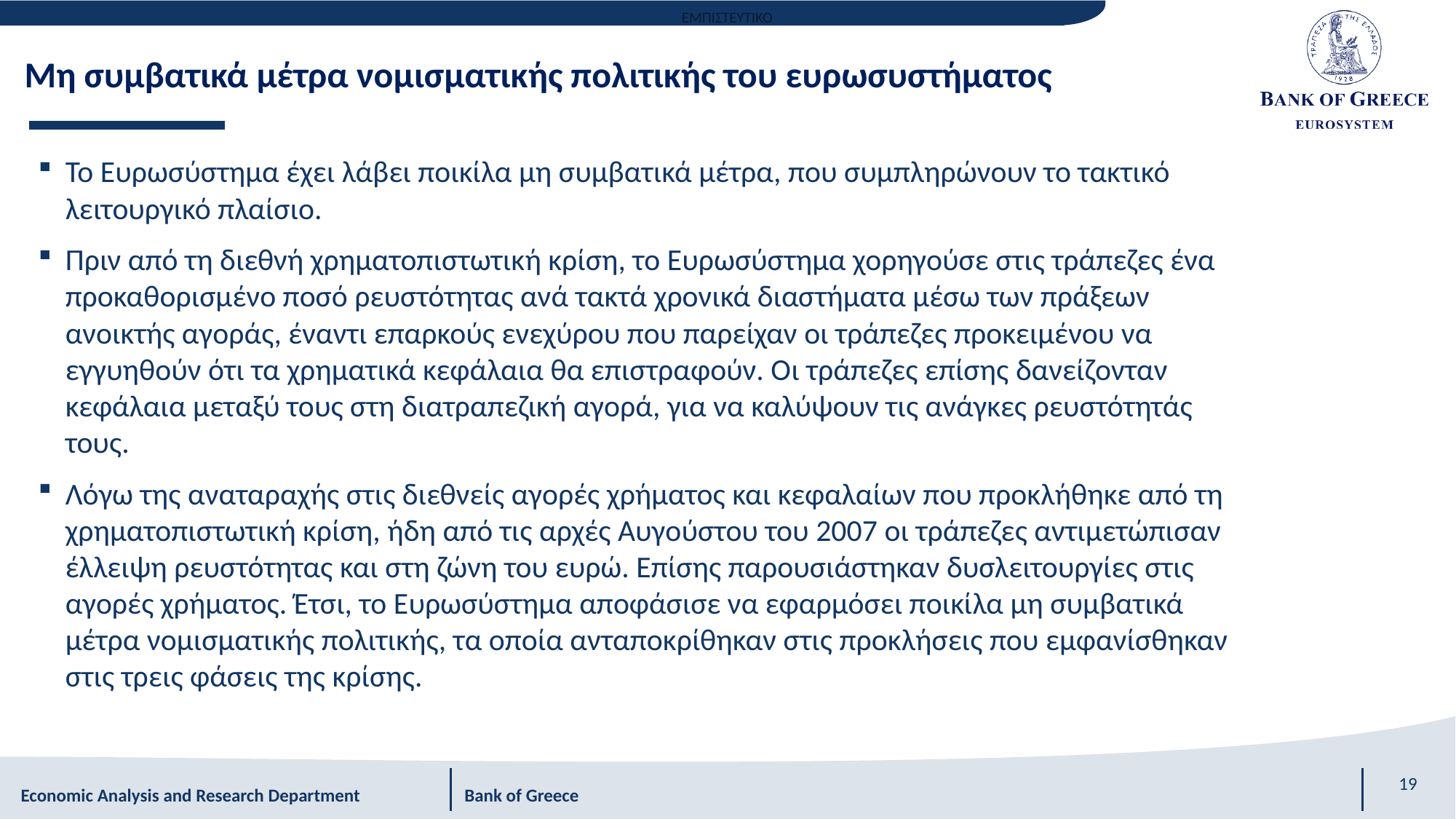

Μη συμβατικά μέτρα νομισματικής πολιτικής του ευρωσυστήματος
Το Ευρωσύστημα έχει λάβει ποικίλα μη συμβατικά μέτρα, που συμπληρώνουν το τακτικό λειτουργικό πλαίσιο.
Πριν από τη διεθνή χρηματοπιστωτική κρίση, το Ευρωσύστημα χορηγούσε στις τράπεζες ένα προκαθορισμένο ποσό ρευστότητας ανά τακτά χρονικά διαστήματα μέσω των πράξεων ανοικτής αγοράς, έναντι επαρκούς ενεχύρου που παρείχαν οι τράπεζες προκειμένου να εγγυηθούν ότι τα χρηματικά κεφάλαια θα επιστραφούν. Οι τράπεζες επίσης δανείζονταν κεφάλαια μεταξύ τους στη διατραπεζική αγορά, για να καλύψουν τις ανάγκες ρευστότητάς τους.
Λόγω της αναταραχής στις διεθνείς αγορές χρήματος και κεφαλαίων που προκλήθηκε από τη χρηματοπιστωτική κρίση, ήδη από τις αρχές Αυγούστου του 2007 οι τράπεζες αντιμετώπισαν  έλλειψη ρευστότητας και στη ζώνη του ευρώ. Επίσης παρουσιάστηκαν δυσλειτουργίες στις αγορές χρήματος. Έτσι, το Ευρωσύστημα αποφάσισε να εφαρμόσει ποικίλα μη συμβατικά μέτρα νομισματικής πολιτικής, τα οποία ανταποκρίθηκαν στις προκλήσεις που εμφανίσθηκαν στις τρεις φάσεις της κρίσης.
19
Economic Analysis and Research Department                   Bank of Greece